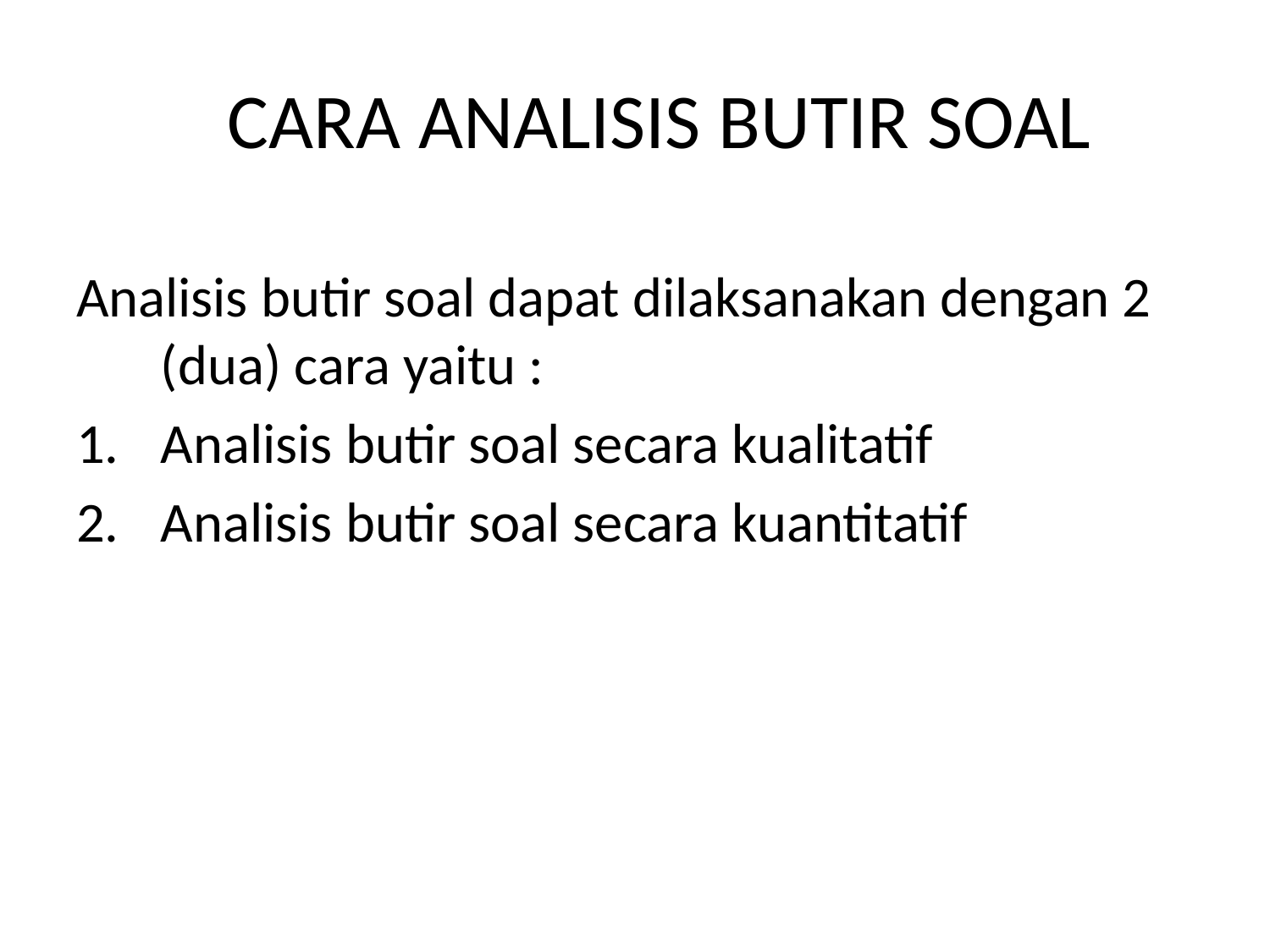

# CARA ANALISIS BUTIR SOAL
Analisis butir soal dapat dilaksanakan dengan 2 (dua) cara yaitu :
Analisis butir soal secara kualitatif
Analisis butir soal secara kuantitatif